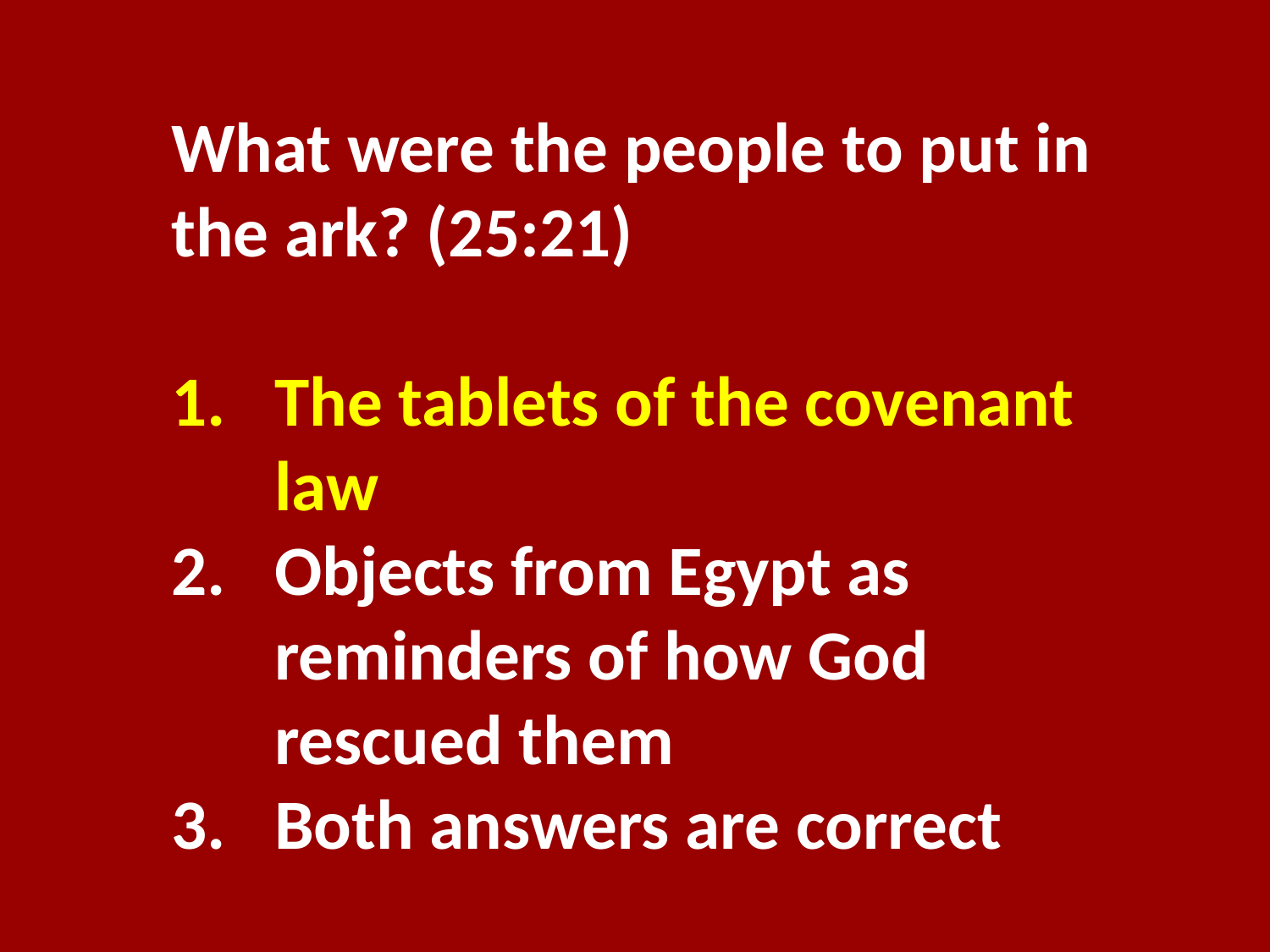

What were the people to put in the ark? (25:21)

The tablets of the covenant law
Objects from Egypt as reminders of how God rescued them
Both answers are correct